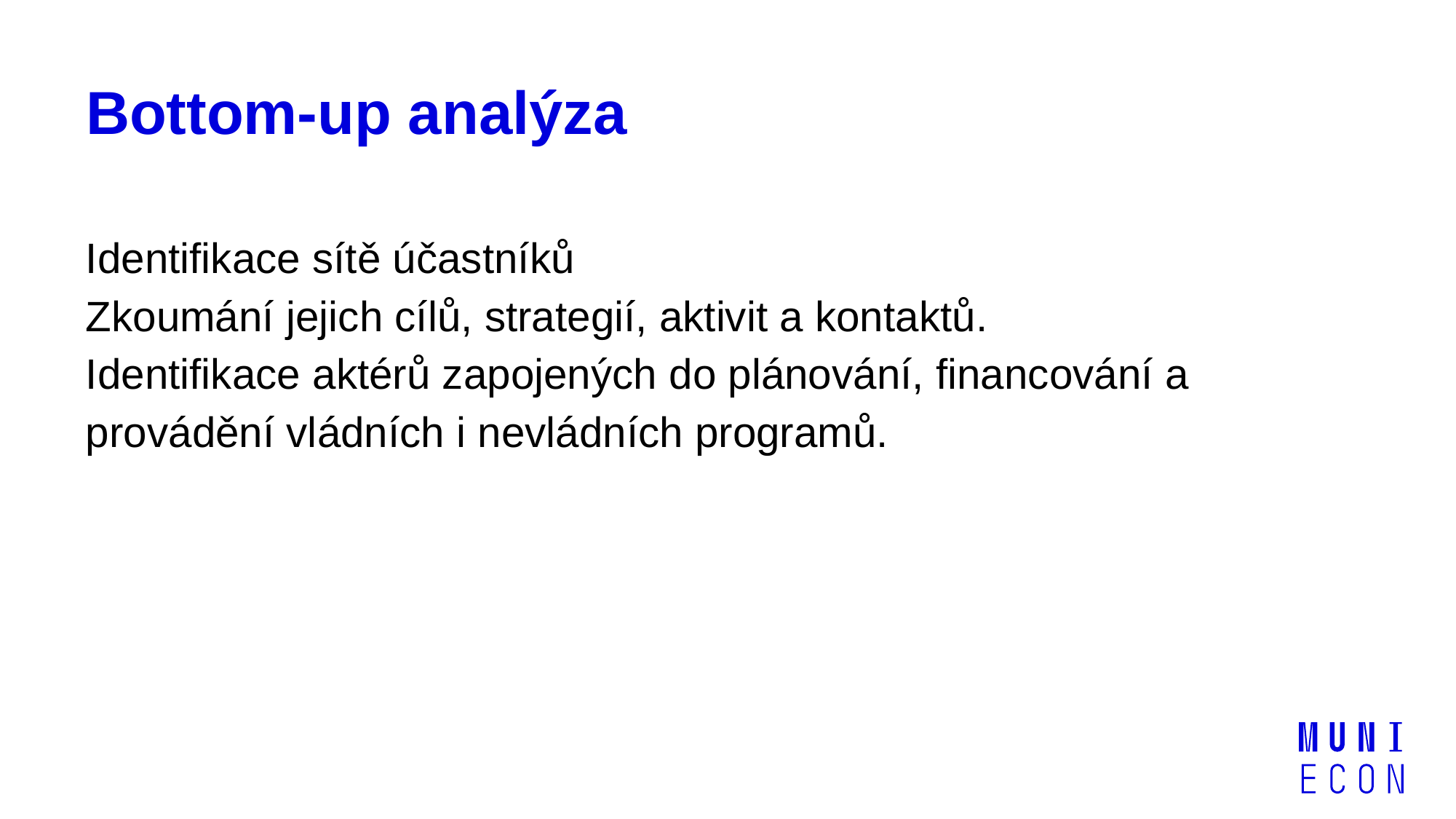

# Bottom-up analýza
Identifikace sítě účastníků
Zkoumání jejich cílů, strategií, aktivit a kontaktů.
Identifikace aktérů zapojených do plánování, financování a provádění vládních i nevládních programů.